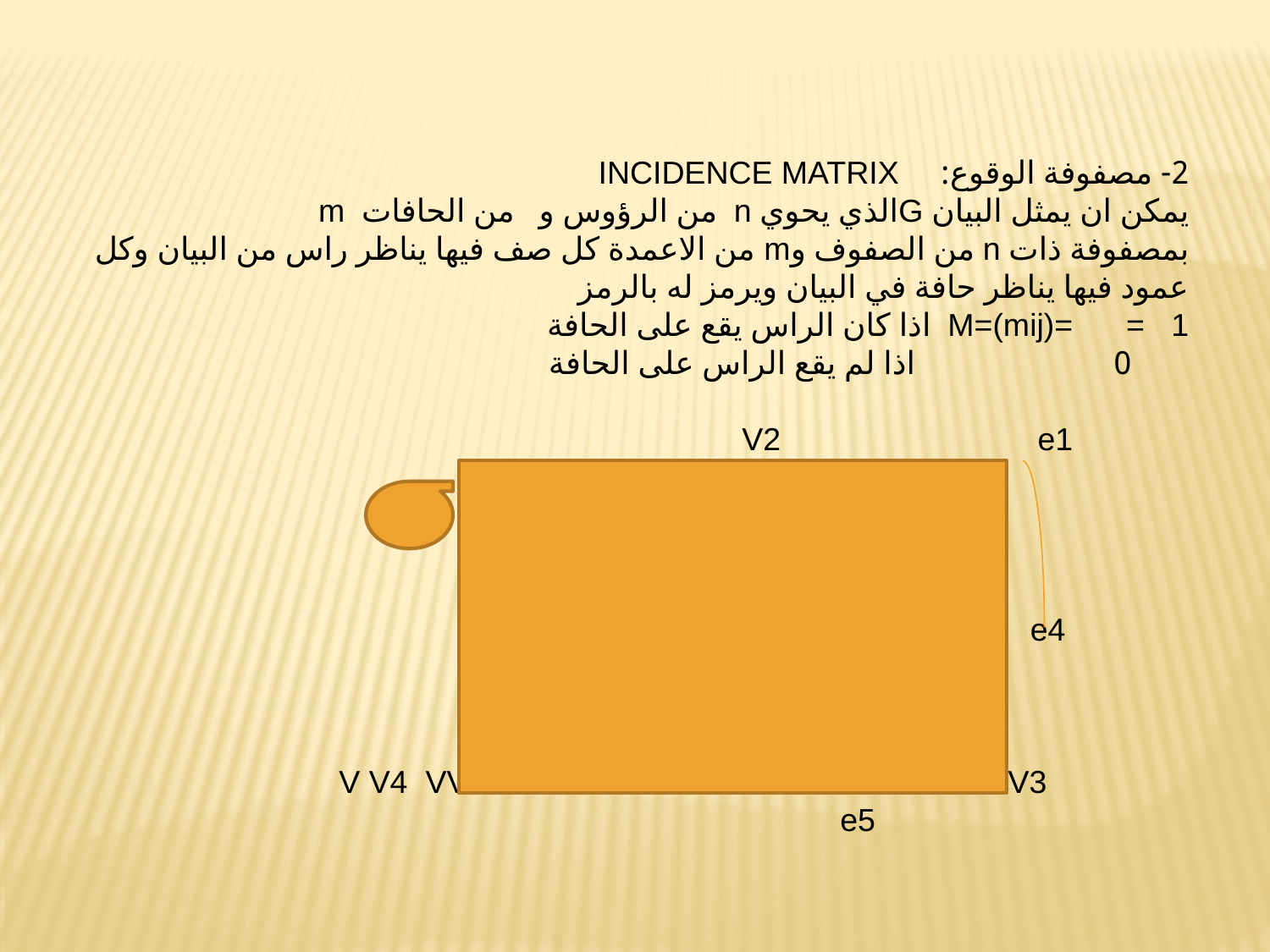

2- مصفوفة الوقوع:     INCIDENCE MATRIX
يمكن ان يمثل البيان Gالذي يحوي n  من الرؤوس و   من الحافات  m
بمصفوفة ذات n من الصفوف وm من الاعمدة كل صف فيها يناظر راس من البيان وكل عمود فيها يناظر حافة في البيان ويرمز له بالرمز
M=(mij)=      =   1  اذا كان الراس يقع على الحافة
       0                        اذا لم يقع الراس على الحافة

              V2                             e1
                                                                         V1V1
                                                                                    e3

                                                                            e2
               e4

                 V V4  VV                                                             V3
                                      e5